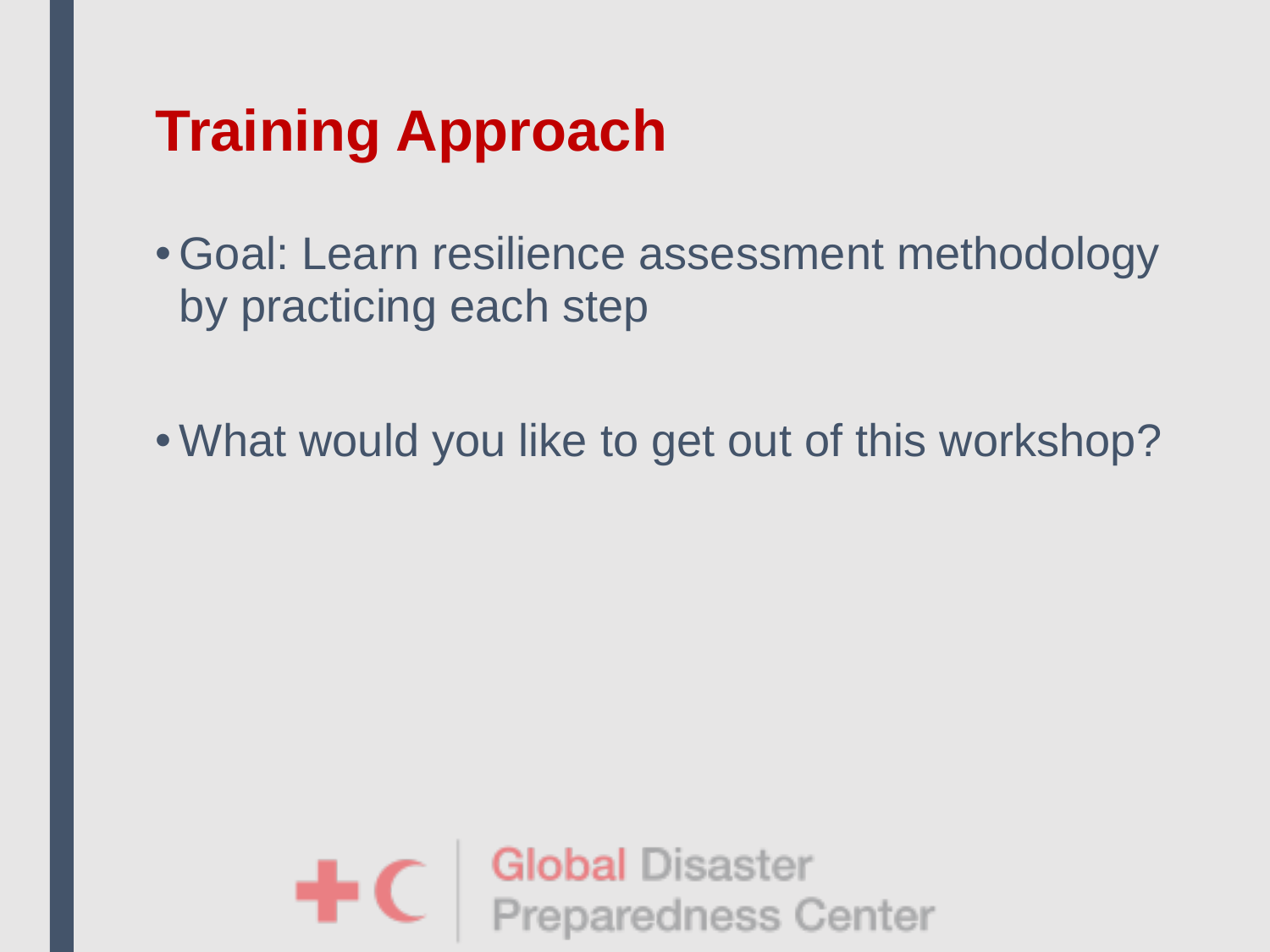

# Training Approach
Goal: Learn resilience assessment methodology by practicing each step

What would you like to get out of this workshop?